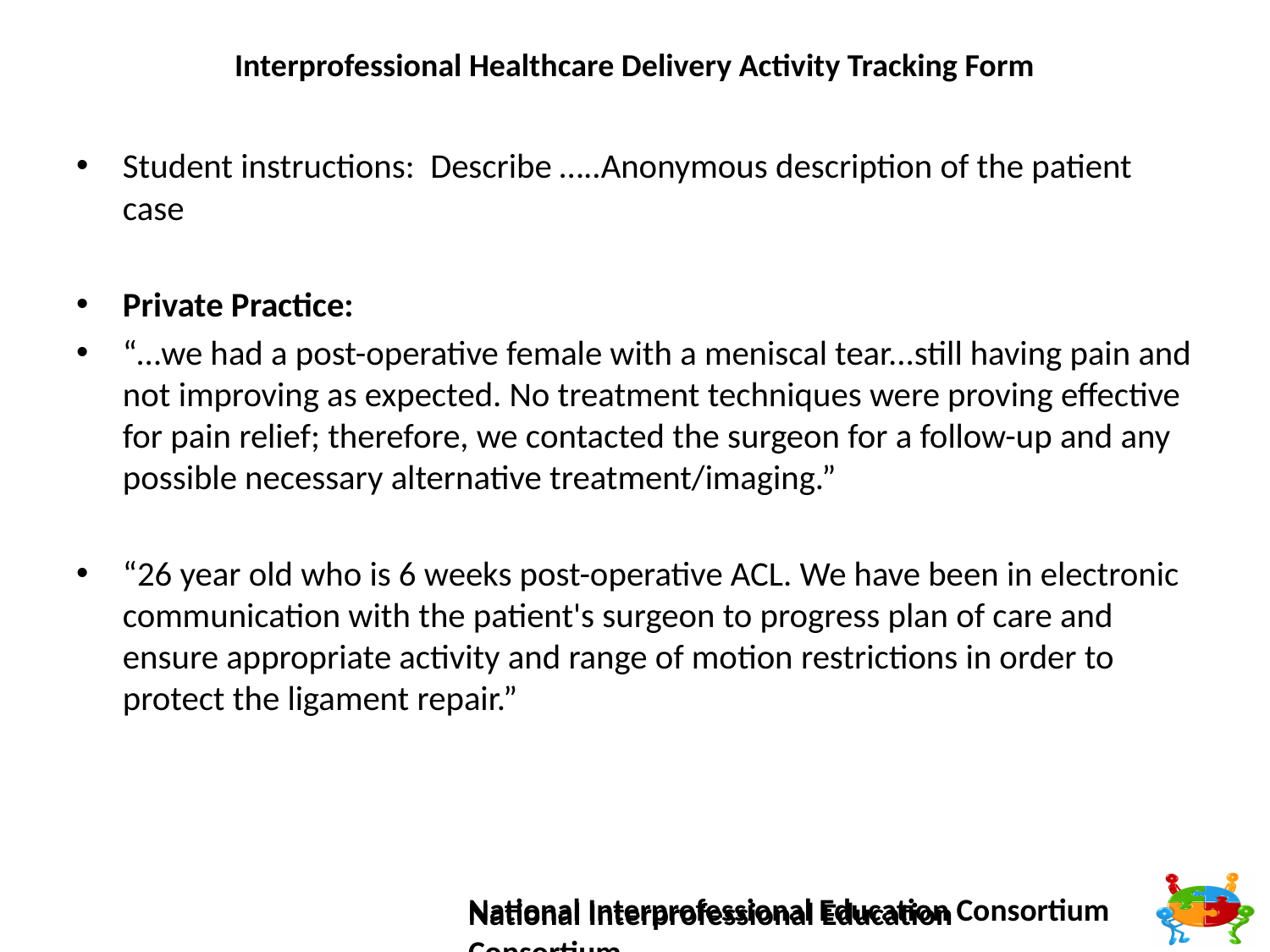

# Interprofessional Healthcare Delivery Activity Tracking Form
Student instructions:  Describe …..Anonymous description of the patient case

Private Practice:
“…we had a post-operative female with a meniscal tear...still having pain and not improving as expected. No treatment techniques were proving effective for pain relief; therefore, we contacted the surgeon for a follow-up and any possible necessary alternative treatment/imaging.”

“26 year old who is 6 weeks post-operative ACL. We have been in electronic communication with the patient's surgeon to progress plan of care and ensure appropriate activity and range of motion restrictions in order to protect the ligament repair.”

National Interprofessional Education Consortium